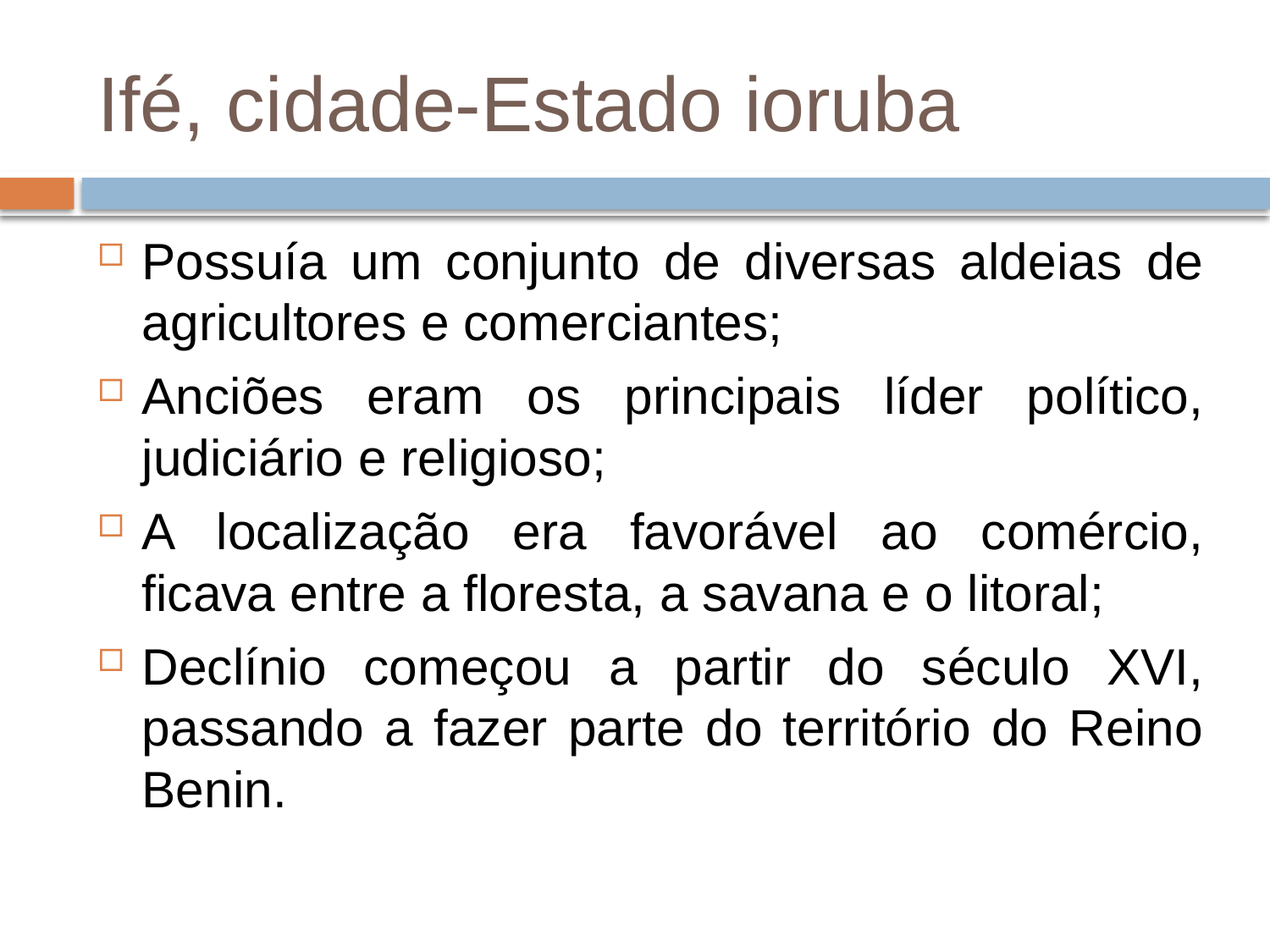

# Ifé, cidade-Estado ioruba
Possuía um conjunto de diversas aldeias de agricultores e comerciantes;
Anciões eram os principais líder político, judiciário e religioso;
A localização era favorável ao comércio, ficava entre a floresta, a savana e o litoral;
Declínio começou a partir do século XVI, passando a fazer parte do território do Reino Benin.